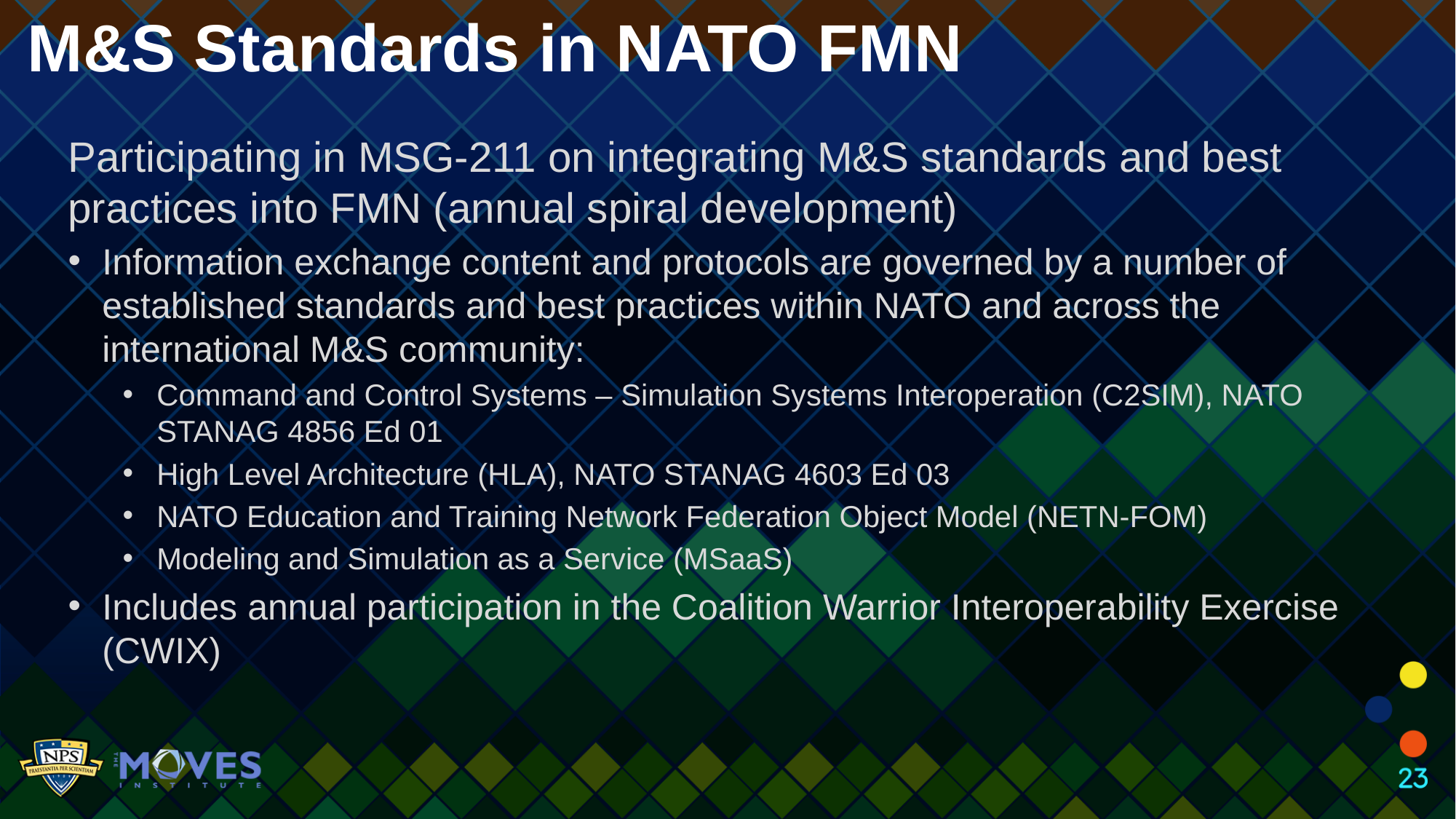

M&S Standards in NATO FMN
Participating in MSG-211 on integrating M&S standards and best practices into FMN (annual spiral development)
Information exchange content and protocols are governed by a number of established standards and best practices within NATO and across the international M&S community:
Command and Control Systems – Simulation Systems Interoperation (C2SIM), NATO STANAG 4856 Ed 01
High Level Architecture (HLA), NATO STANAG 4603 Ed 03
NATO Education and Training Network Federation Object Model (NETN-FOM)
Modeling and Simulation as a Service (MSaaS)
Includes annual participation in the Coalition Warrior Interoperability Exercise (CWIX)